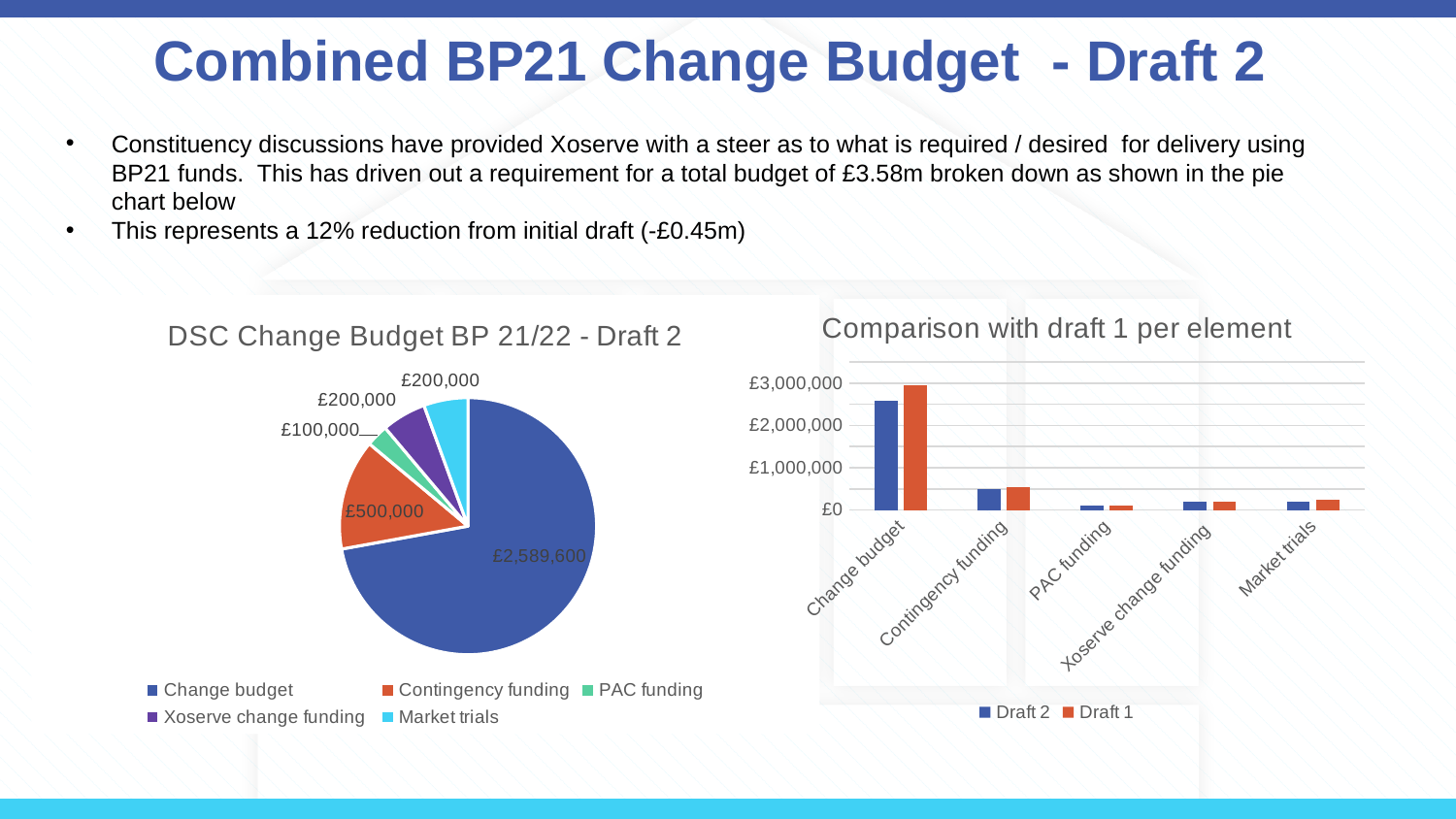

# Combined BP21 Change Budget  - Draft 2
Constituency discussions have provided Xoserve with a steer as to what is required / desired  for delivery using BP21 funds.  This has driven out a requirement for a total budget of £3.58m broken down as shown in the pie chart below
This represents a 12% reduction from initial draft (-£0.45m)

### Chart: Comparison with draft 1 per element

| Category | Draft 2 | Draft 1 |
|---|---|---|
| Change budget | 2589600.0 | 2939600.0 |
| Contingency funding | 500000.0 | 550000.0 |
| PAC funding | 100000.0 | 100000.0 |
| Xoserve change funding  | 200000.0 | 200000.0 |
| Market trials | 200000.0 | 250000.0 |

### Chart: DSC Change Budget BP 21/22 - Draft 2

| Category |  |
|---|---|
| Change budget | 2589600.0 |
| Contingency funding | 500000.0 |
| PAC funding | 100000.0 |
| Xoserve change funding  | 200000.0 |
| Market trials | 200000.0 |